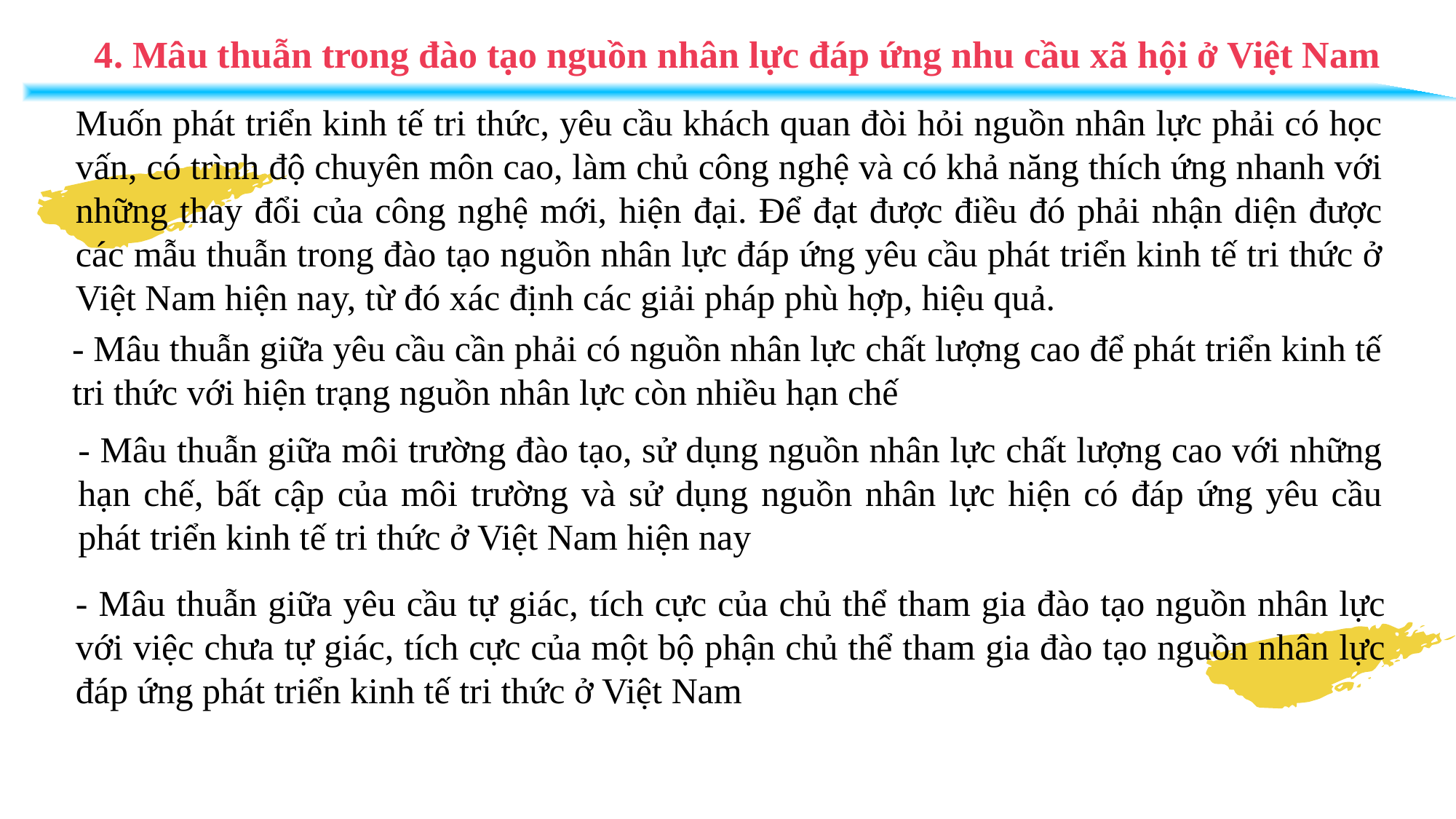

4. Mâu thuẫn trong đào tạo nguồn nhân lực đáp ứng nhu cầu xã hội ở Việt Nam

Muốn phát triển kinh tế tri thức, yêu cầu khách quan đòi hỏi nguồn nhân lực phải có học vấn, có trình độ chuyên môn cao, làm chủ công nghệ và có khả năng thích ứng nhanh với những thay đổi của công nghệ mới, hiện đại. Để đạt được điều đó phải nhận diện được các mẫu thuẫn trong đào tạo nguồn nhân lực đáp ứng yêu cầu phát triển kinh tế tri thức ở Việt Nam hiện nay, từ đó xác định các giải pháp phù hợp, hiệu quả.

- Mâu thuẫn giữa yêu cầu cần phải có nguồn nhân lực chất lượng cao để phát triển kinh tế tri thức với hiện trạng nguồn nhân lực còn nhiều hạn chế
- Mâu thuẫn giữa môi trường đào tạo, sử dụng nguồn nhân lực chất lượng cao với những hạn chế, bất cập của môi trường và sử dụng nguồn nhân lực hiện có đáp ứng yêu cầu phát triển kinh tế tri thức ở Việt Nam hiện nay
- Mâu thuẫn giữa yêu cầu tự giác, tích cực của chủ thể tham gia đào tạo nguồn nhân lực với việc chưa tự giác, tích cực của một bộ phận chủ thể tham gia đào tạo nguồn nhân lực đáp ứng phát triển kinh tế tri thức ở Việt Nam